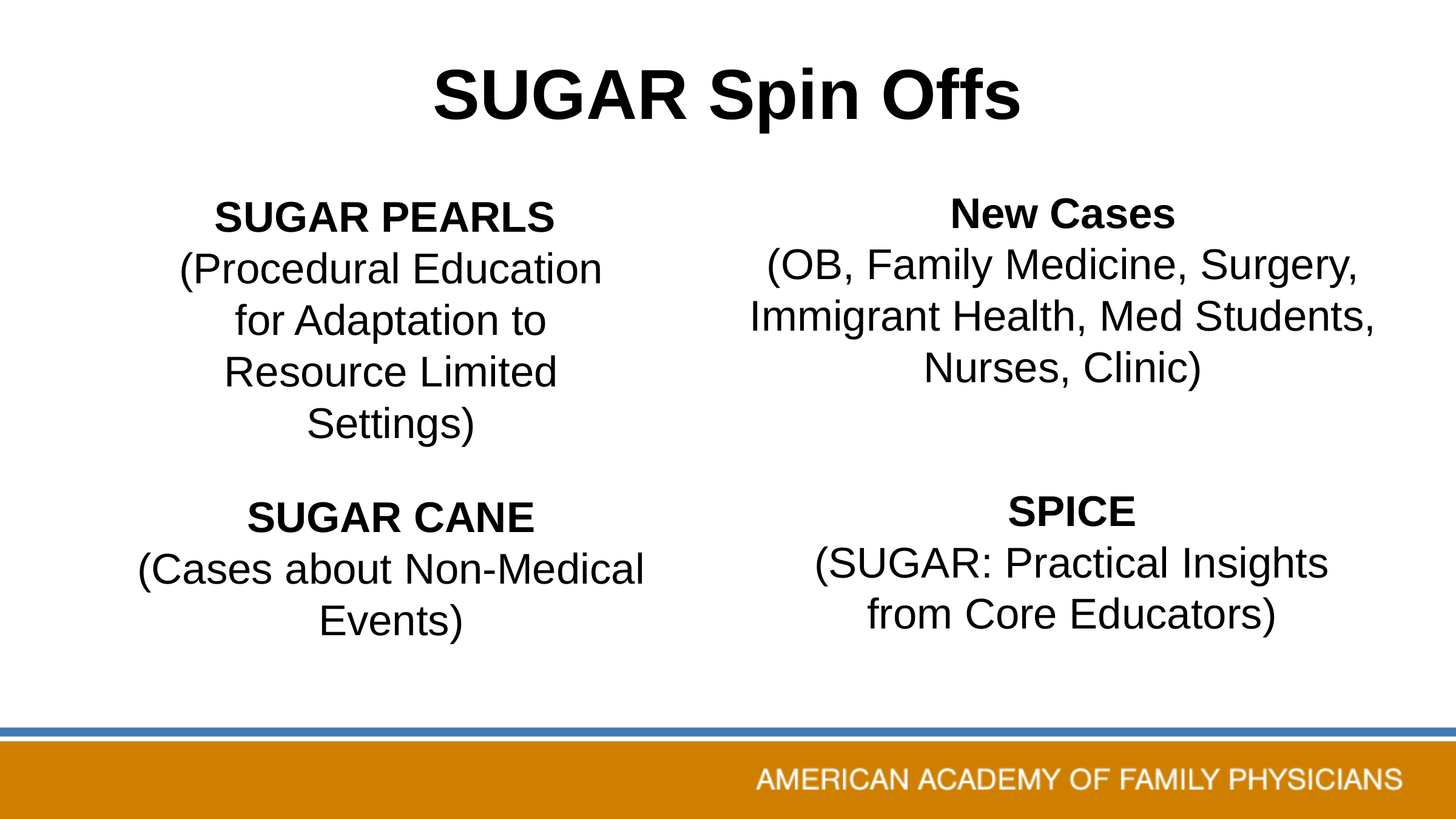

# SUGAR Spin Offs
New Cases
(OB, Family Medicine, Surgery, Immigrant Health, Med Students, Nurses, Clinic)
SUGAR PEARLS
(Procedural Education for Adaptation to Resource Limited Settings)
SPICE
(SUGAR: Practical Insights from Core Educators)
SUGAR CANE
(Cases about Non-Medical Events)